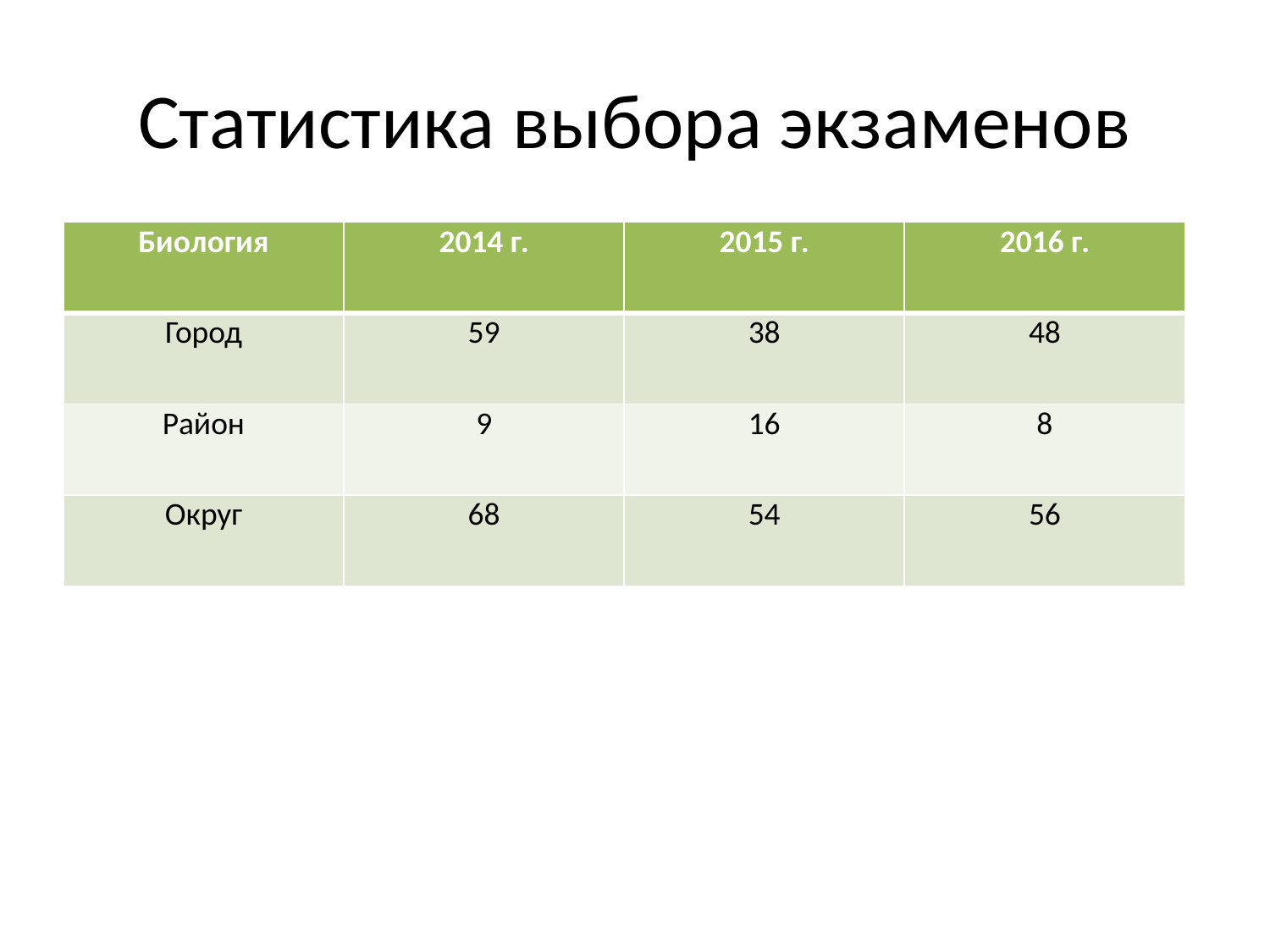

# Статистика выбора экзаменов
| Биология | 2014 г. | 2015 г. | 2016 г. |
| --- | --- | --- | --- |
| Город | 59 | 38 | 48 |
| Район | 9 | 16 | 8 |
| Округ | 68 | 54 | 56 |